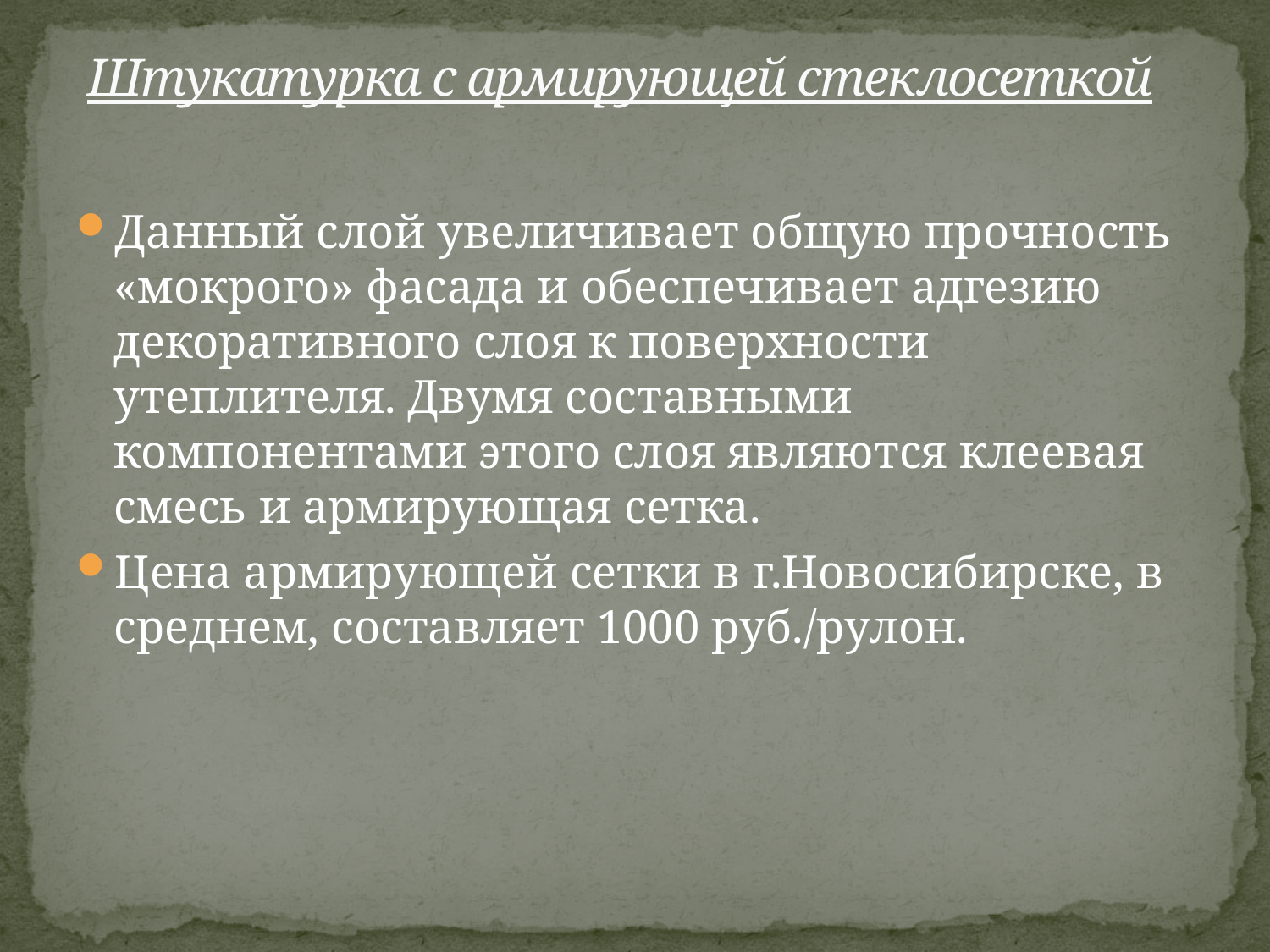

# Штукатурка с армирующей стеклосеткой
Данный слой увеличивает общую прочность «мокрого» фасада и обеспечивает адгезию декоративного слоя к поверхности утеплителя. Двумя составными компонентами этого слоя являются клеевая смесь и армирующая сетка.
Цена армирующей сетки в г.Новосибирске, в среднем, составляет 1000 руб./рулон.